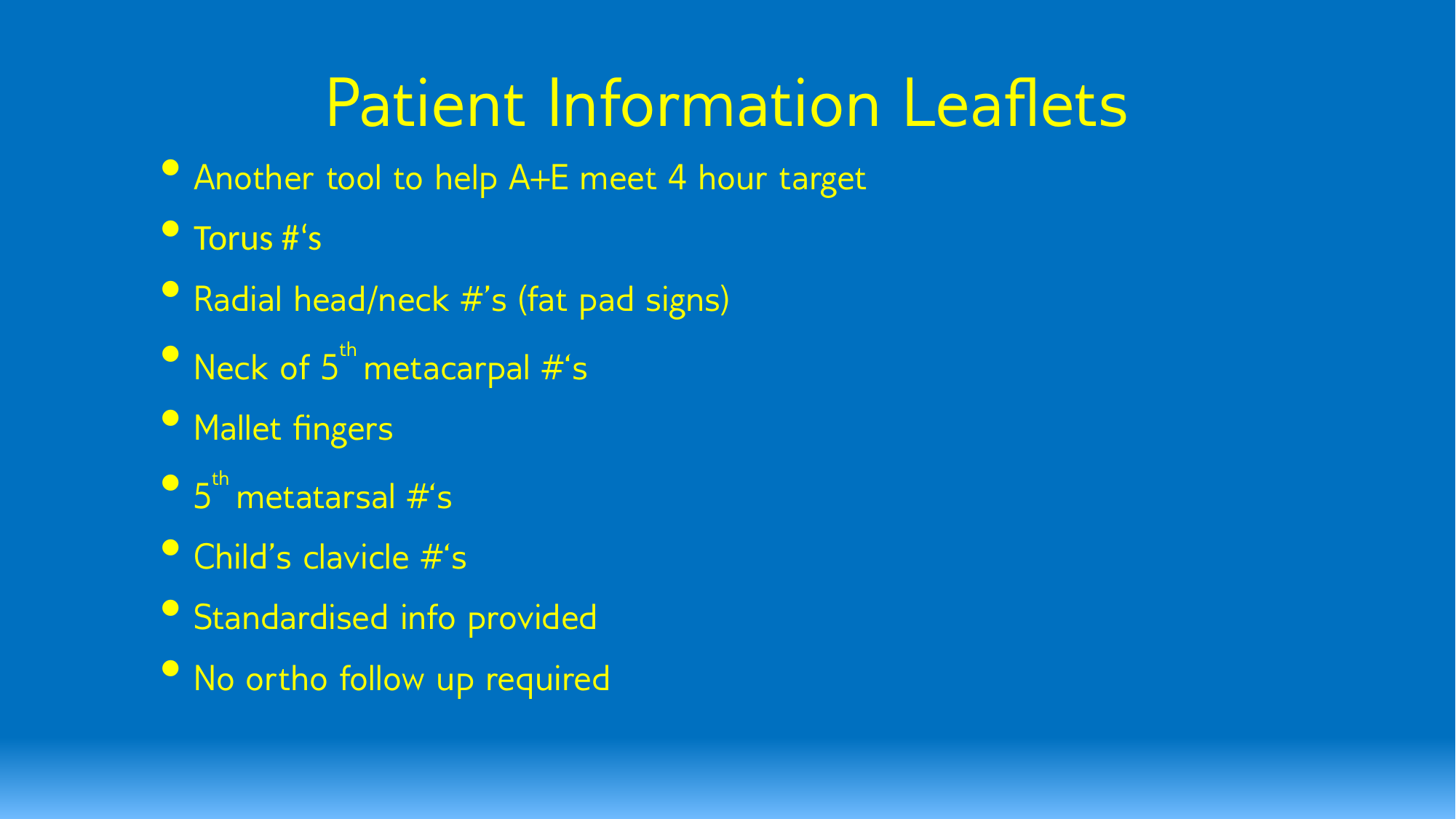

# Patient Information Leaflets
Another tool to help A+E meet 4 hour target
Torus #‘s
Radial head/neck #’s (fat pad signs)
Neck of 5th metacarpal #‘s
Mallet fingers
5th metatarsal #‘s
Child’s clavicle #‘s
Standardised info provided
No ortho follow up required